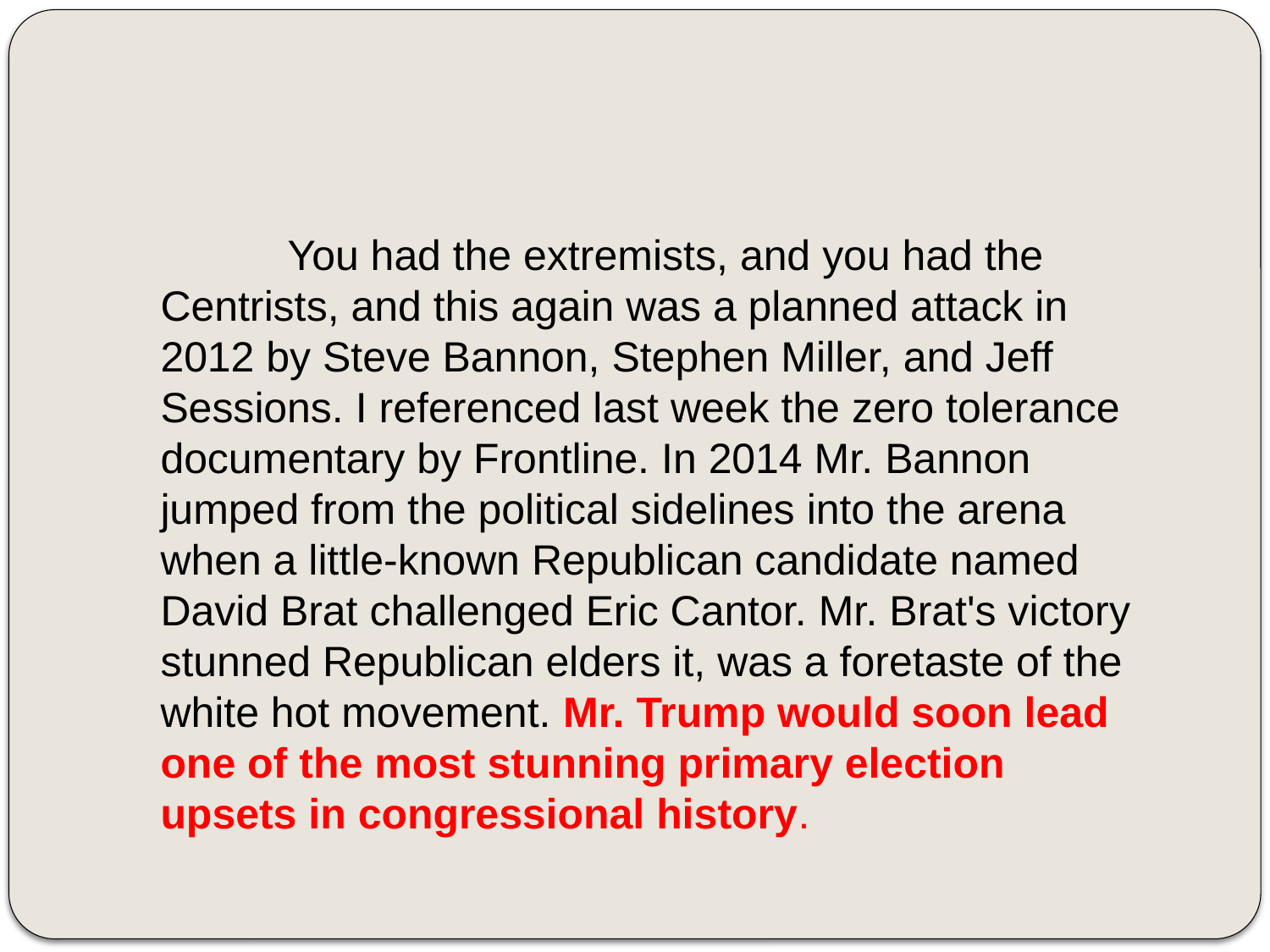

You had the extremists, and you had the Centrists, and this again was a planned attack in 2012 by Steve Bannon, Stephen Miller, and Jeff Sessions. I referenced last week the zero tolerance documentary by Frontline. In 2014 Mr. Bannon jumped from the political sidelines into the arena when a little-known Republican candidate named David Brat challenged Eric Cantor. Mr. Brat's victory stunned Republican elders it, was a foretaste of the white hot movement. Mr. Trump would soon lead one of the most stunning primary election upsets in congressional history.